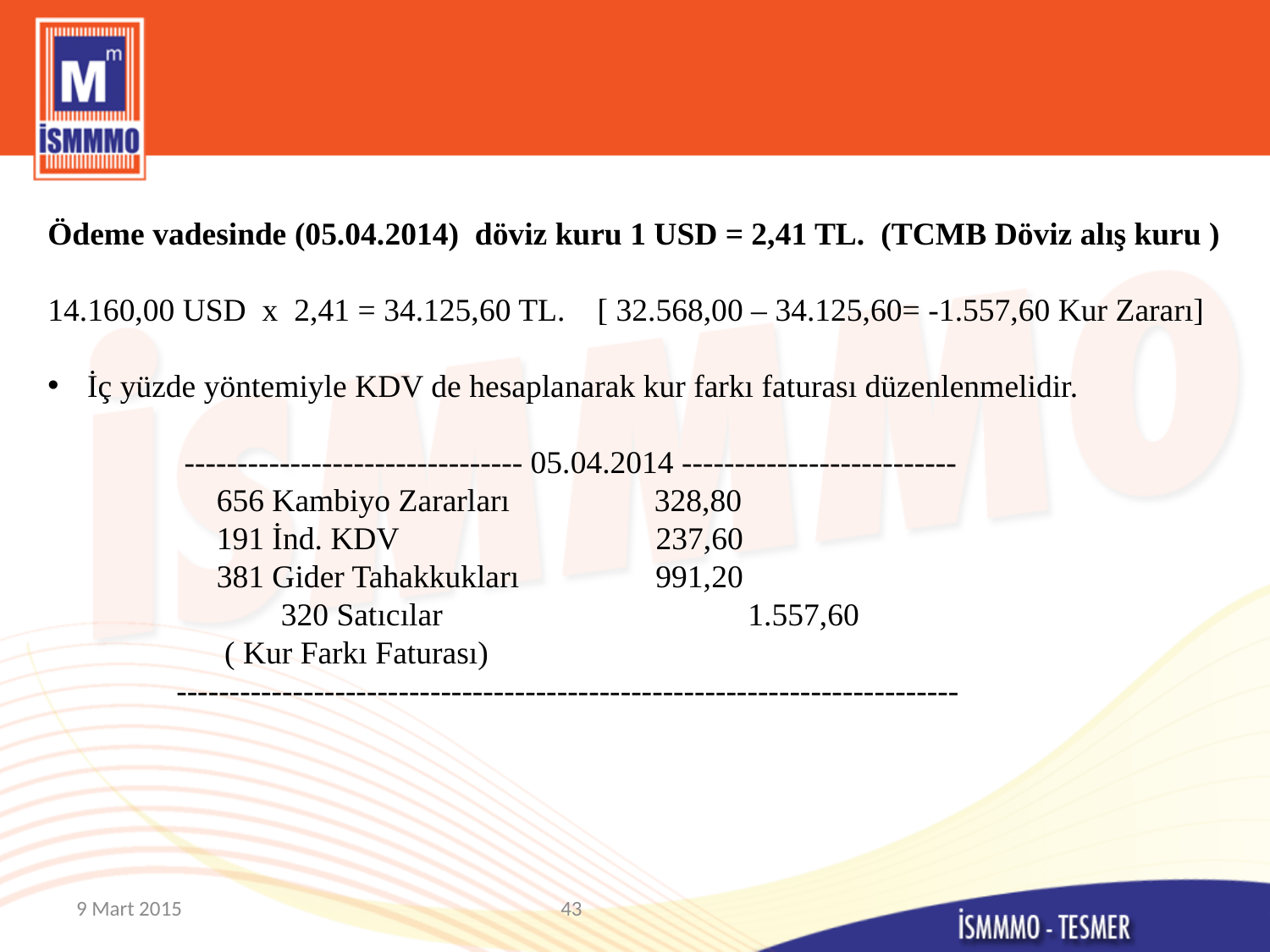

Ödeme vadesinde (05.04.2014)  döviz kuru 1 USD = 2,41 TL.  (TCMB Döviz alış kuru )

14.160,00 USD  x  2,41 = 34.125,60 TL.    [ 32.568,00 – 34.125,60= -1.557,60 Kur Zararı]

İç yüzde yöntemiyle KDV de hesaplanarak kur farkı faturası düzenlenmelidir.

                 -------------------------------- 05.04.2014 --------------------------
                     656 Kambiyo Zararları                  328,80
                     191 İnd. KDV                                237,60
                     381 Gider Tahakkukları                 991,20
                             320 Satıcılar                                      1.557,60
                      ( Kur Farkı Faturası)
                --------------------------------------------------------------------------

9 Mart 2015
43